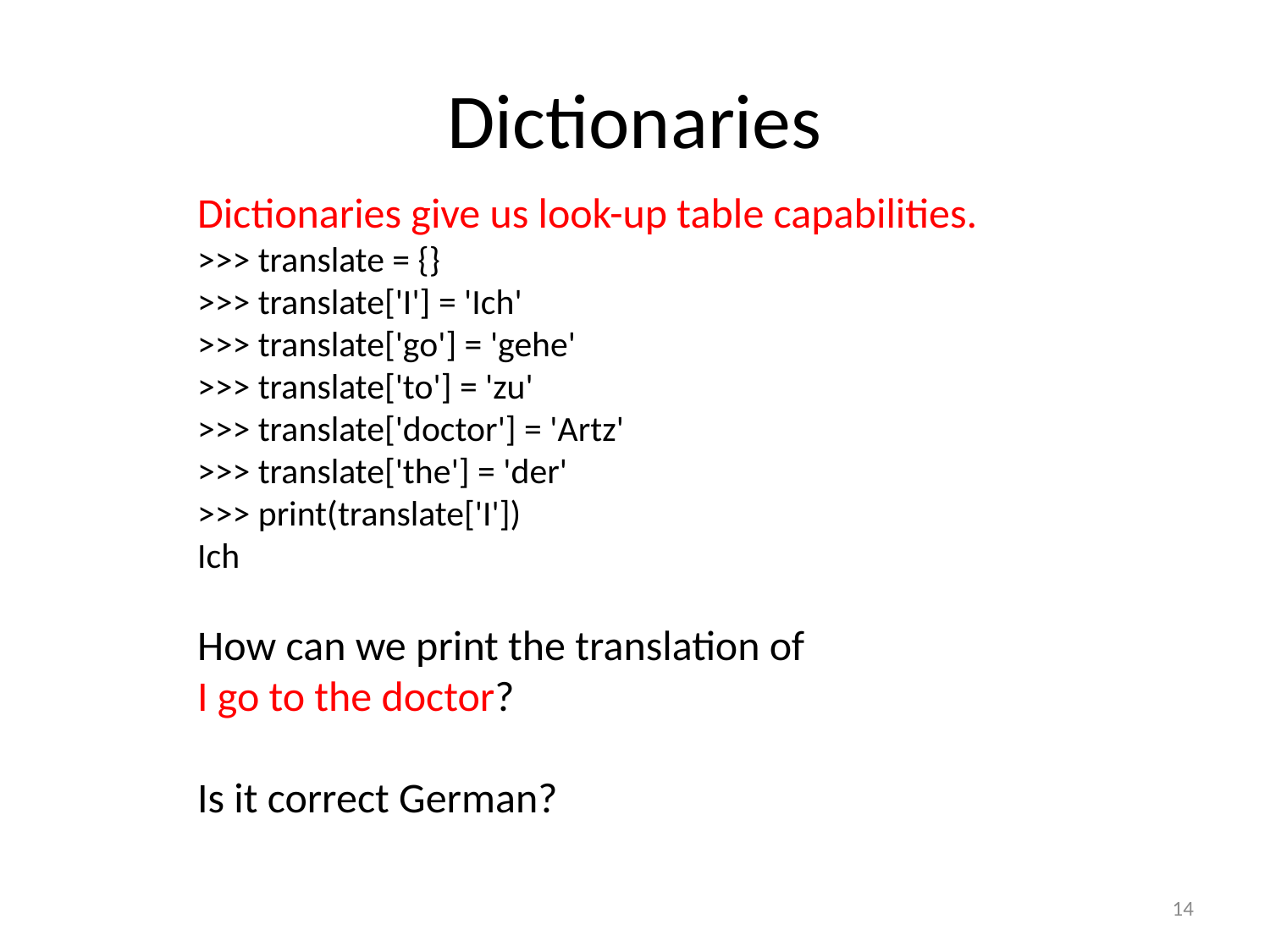

# Dictionaries
Dictionaries give us look-up table capabilities.
>>> translate = {}
>>> translate['I'] = 'Ich'
>>> translate['go'] = 'gehe'
>>> translate['to'] = 'zu'
>>> translate['doctor'] = 'Artz'
>>> translate['the'] = 'der'
>>> print(translate['I'])
Ich

How can we print the translation of
I go to the doctor?

Is it correct German?

14